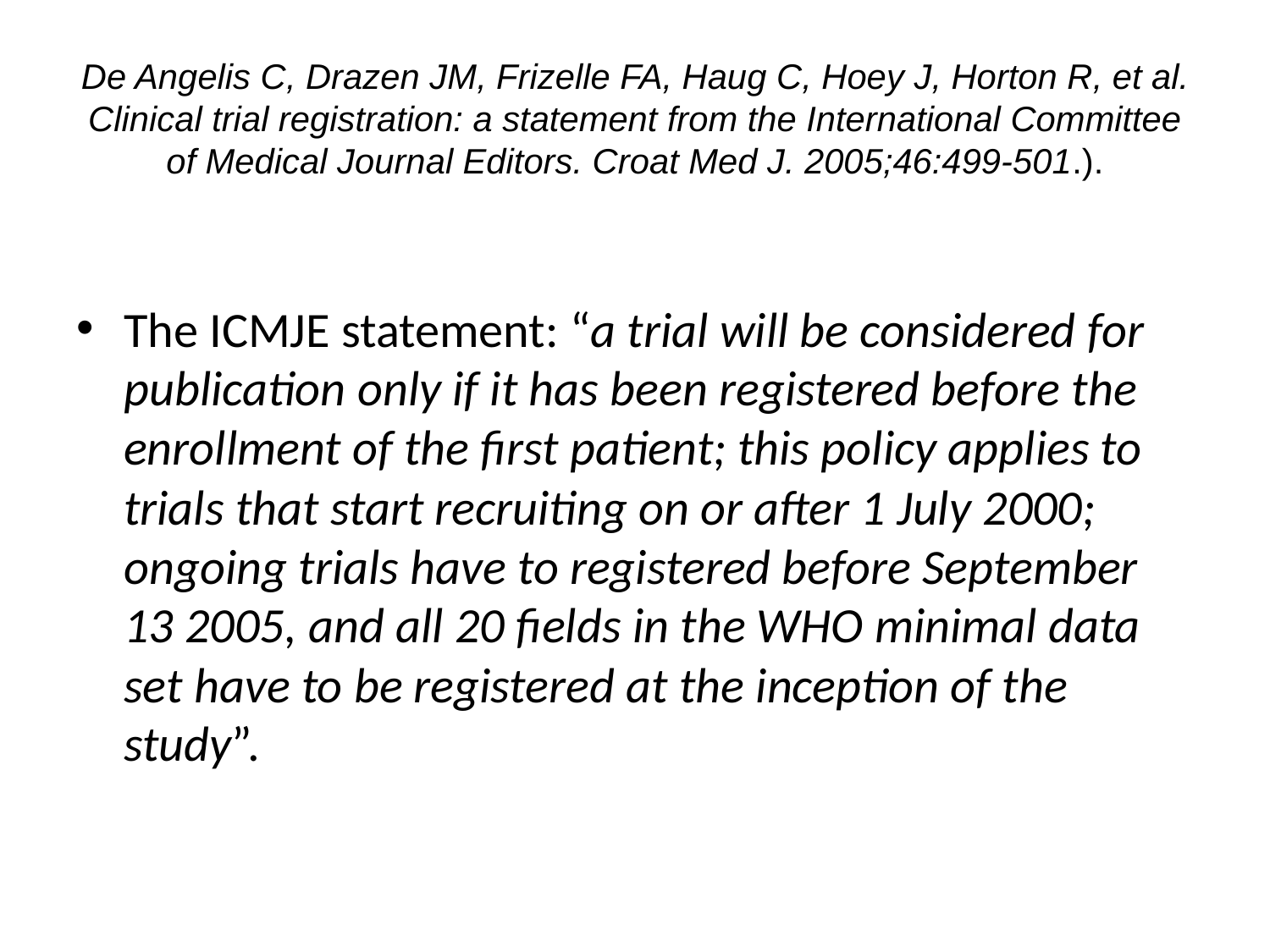

# De Angelis C, Drazen JM, Frizelle FA, Haug C, Hoey J, Horton R, et al. Clinical trial registration: a statement from the International Committee of Medical Journal Editors. Croat Med J. 2005;46:499-501.).

The ICMJE statement: “a trial will be considered for publication only if it has been registered before the enrollment of the first patient; this policy applies to trials that start recruiting on or after 1 July 2000; ongoing trials have to registered before September 13 2005, and all 20 fields in the WHO minimal data set have to be registered at the inception of the study”.